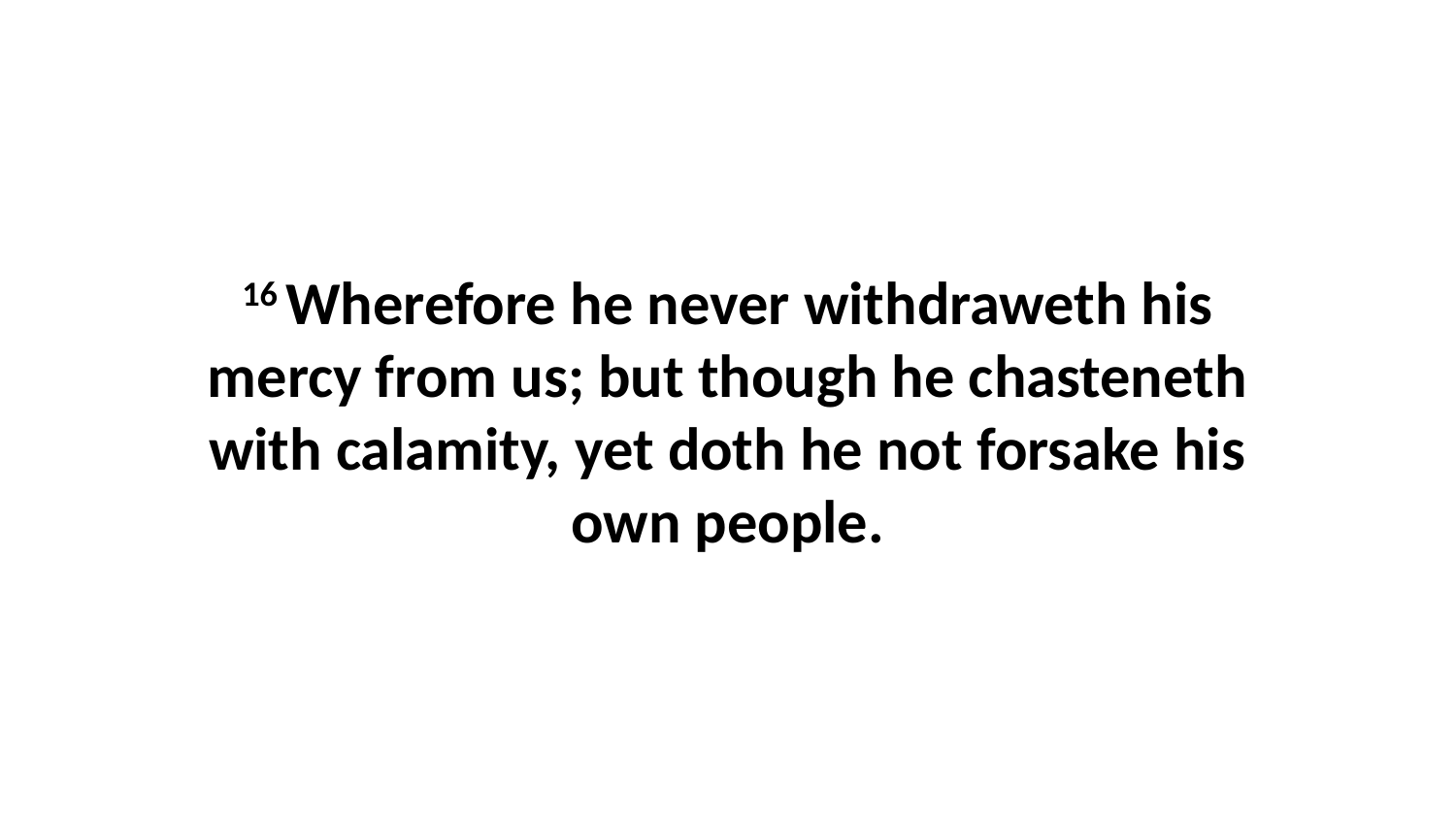

16 Wherefore he never withdraweth his mercy from us; but though he chasteneth with calamity, yet doth he not forsake his own people.